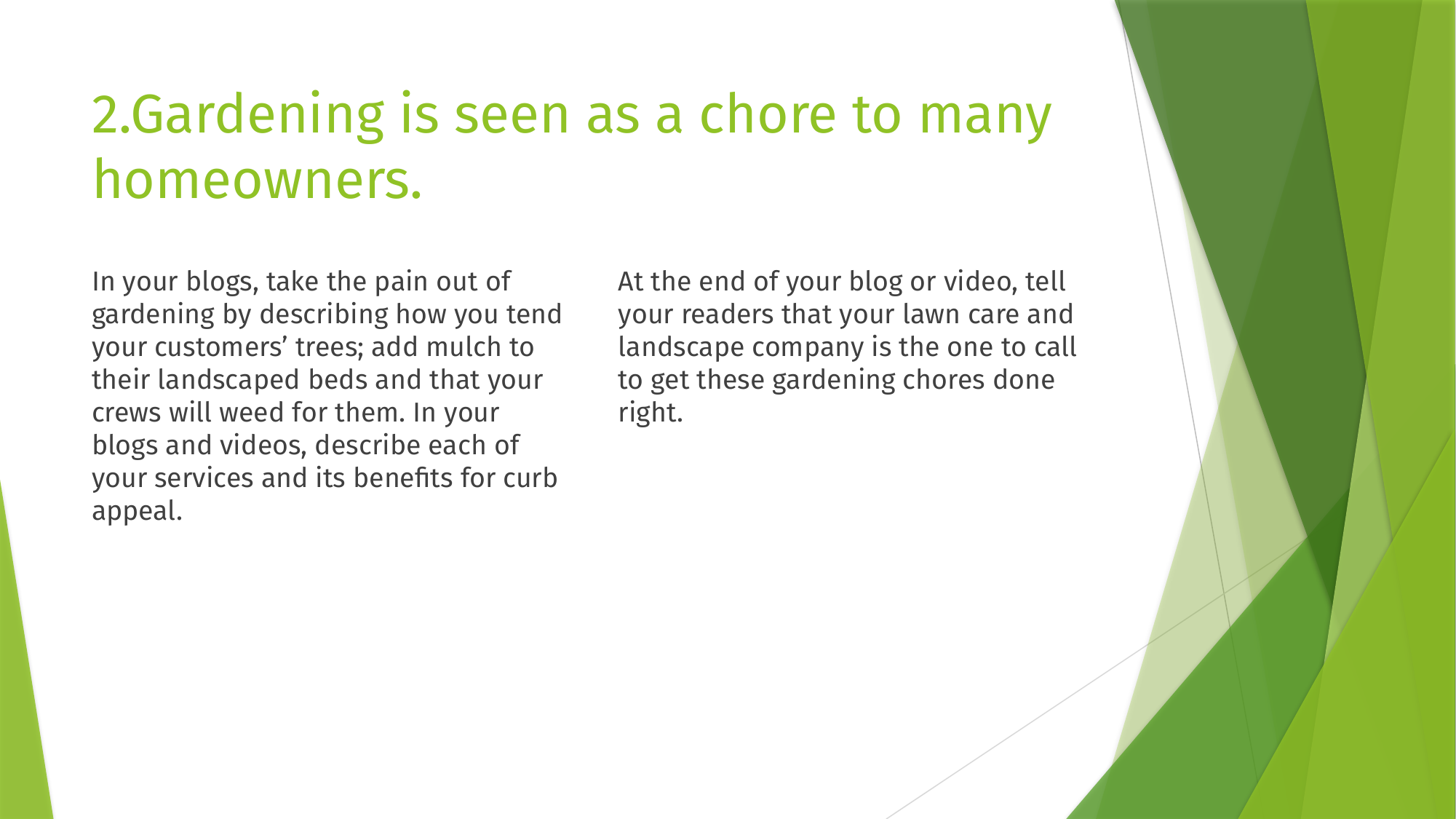

# 2.Gardening is seen as a chore to many homeowners.
In your blogs, take the pain out of gardening by describing how you tend your customers’ trees; add mulch to their landscaped beds and that your crews will weed for them. In your blogs and videos, describe each of your services and its benefits for curb appeal.
At the end of your blog or video, tell your readers that your lawn care and landscape company is the one to call to get these gardening chores done right.